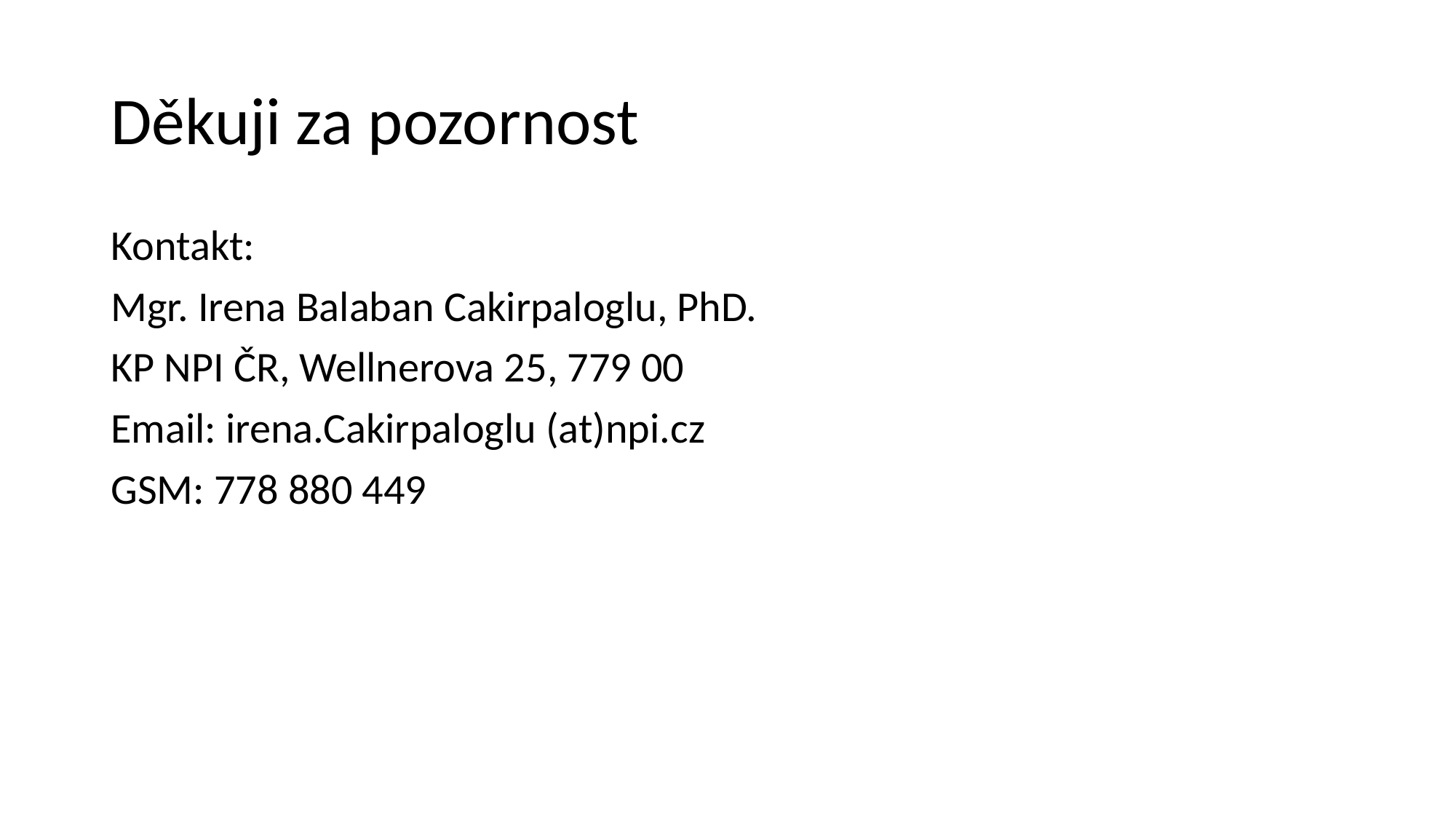

# Děkuji za pozornost
Kontakt:
Mgr. Irena Balaban Cakirpaloglu, PhD.
KP NPI ČR, Wellnerova 25, 779 00
Email: irena.Cakirpaloglu (at)npi.cz
GSM: 778 880 449